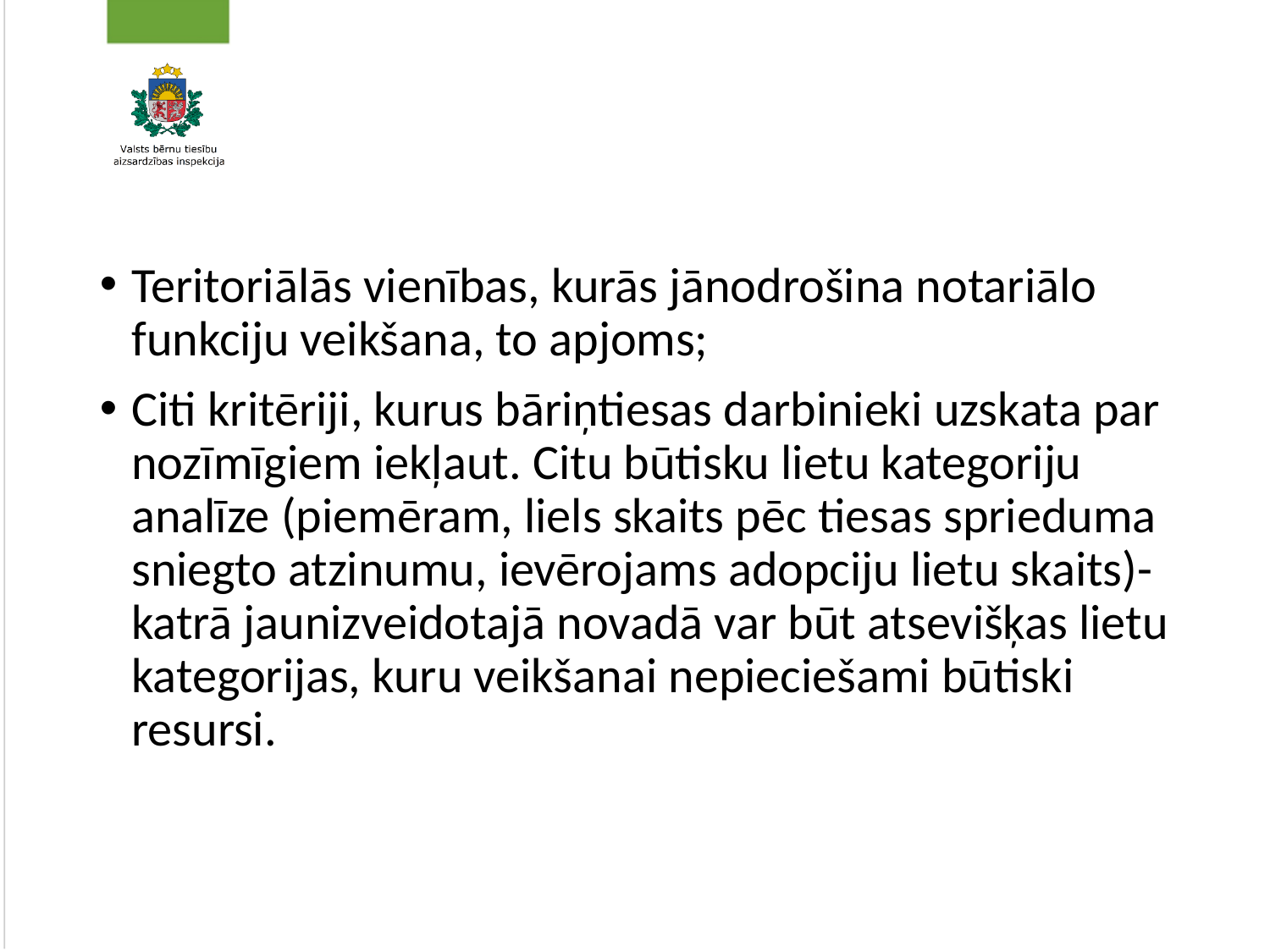

#
Teritoriālās vienības, kurās jānodrošina notariālo funkciju veikšana, to apjoms;
Citi kritēriji, kurus bāriņtiesas darbinieki uzskata par nozīmīgiem iekļaut. Citu būtisku lietu kategoriju analīze (piemēram, liels skaits pēc tiesas sprieduma sniegto atzinumu, ievērojams adopciju lietu skaits)- katrā jaunizveidotajā novadā var būt atsevišķas lietu kategorijas, kuru veikšanai nepieciešami būtiski resursi.